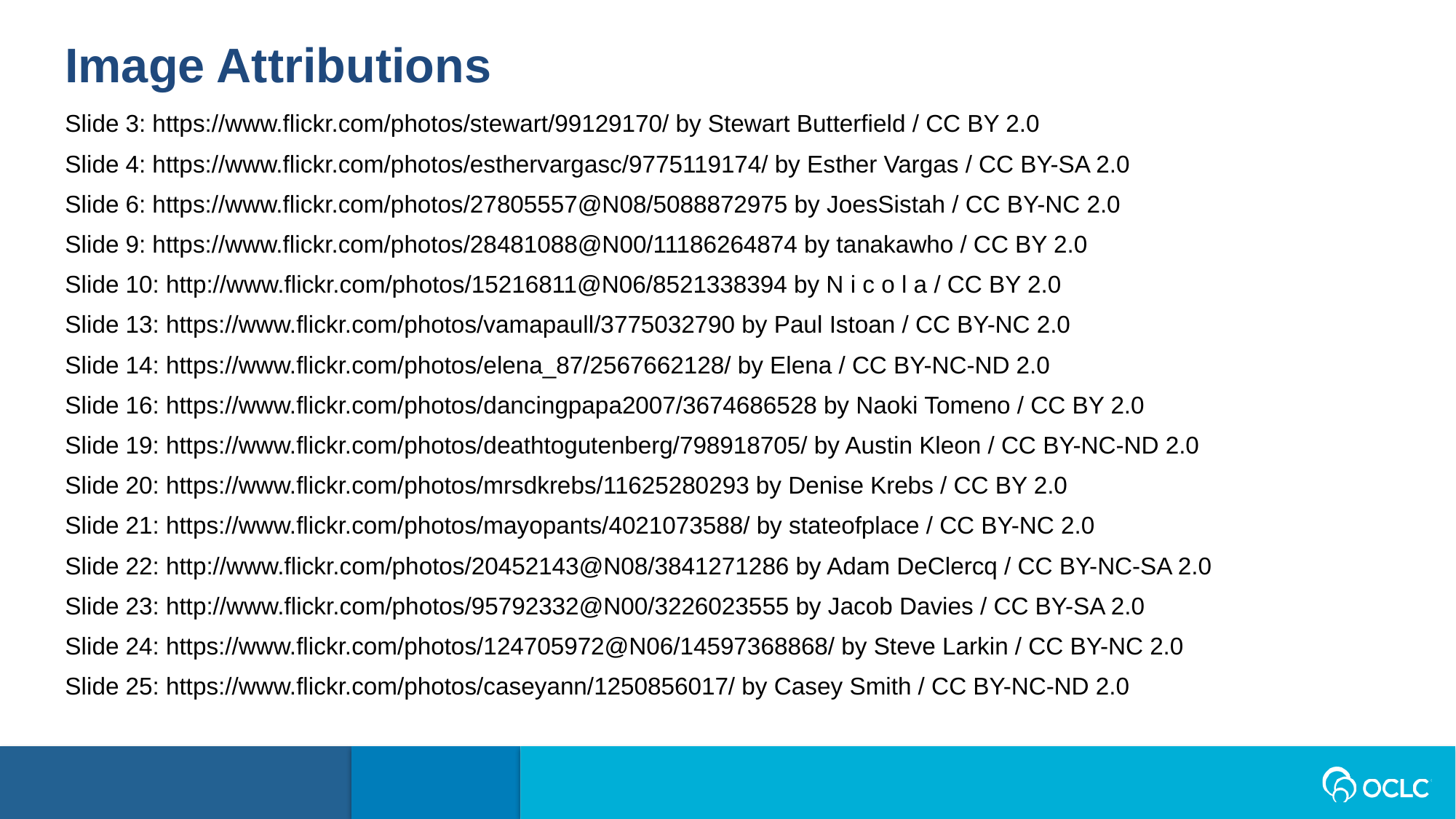

Image Attributions
Slide 3: https://www.flickr.com/photos/stewart/99129170/ by Stewart Butterfield / CC BY 2.0
Slide 4: https://www.flickr.com/photos/esthervargasc/9775119174/ by Esther Vargas / CC BY-SA 2.0
Slide 6: https://www.flickr.com/photos/27805557@N08/5088872975 by JoesSistah / CC BY-NC 2.0
Slide 9: https://www.flickr.com/photos/28481088@N00/11186264874 by tanakawho / CC BY 2.0
Slide 10: http://www.flickr.com/photos/15216811@N06/8521338394 by N i c o l a / CC BY 2.0
Slide 13: https://www.flickr.com/photos/vamapaull/3775032790 by Paul Istoan / CC BY-NC 2.0
Slide 14: https://www.flickr.com/photos/elena_87/2567662128/ by Elena / CC BY-NC-ND 2.0
Slide 16: https://www.flickr.com/photos/dancingpapa2007/3674686528 by Naoki Tomeno / CC BY 2.0
Slide 19: https://www.flickr.com/photos/deathtogutenberg/798918705/ by Austin Kleon / CC BY-NC-ND 2.0
Slide 20: https://www.flickr.com/photos/mrsdkrebs/11625280293 by Denise Krebs / CC BY 2.0
Slide 21: https://www.flickr.com/photos/mayopants/4021073588/ by stateofplace / CC BY-NC 2.0
Slide 22: http://www.flickr.com/photos/20452143@N08/3841271286 by Adam DeClercq / CC BY-NC-SA 2.0
Slide 23: http://www.flickr.com/photos/95792332@N00/3226023555 by Jacob Davies / CC BY-SA 2.0
Slide 24: https://www.flickr.com/photos/124705972@N06/14597368868/ by Steve Larkin / CC BY-NC 2.0
Slide 25: https://www.flickr.com/photos/caseyann/1250856017/ by Casey Smith / CC BY-NC-ND 2.0